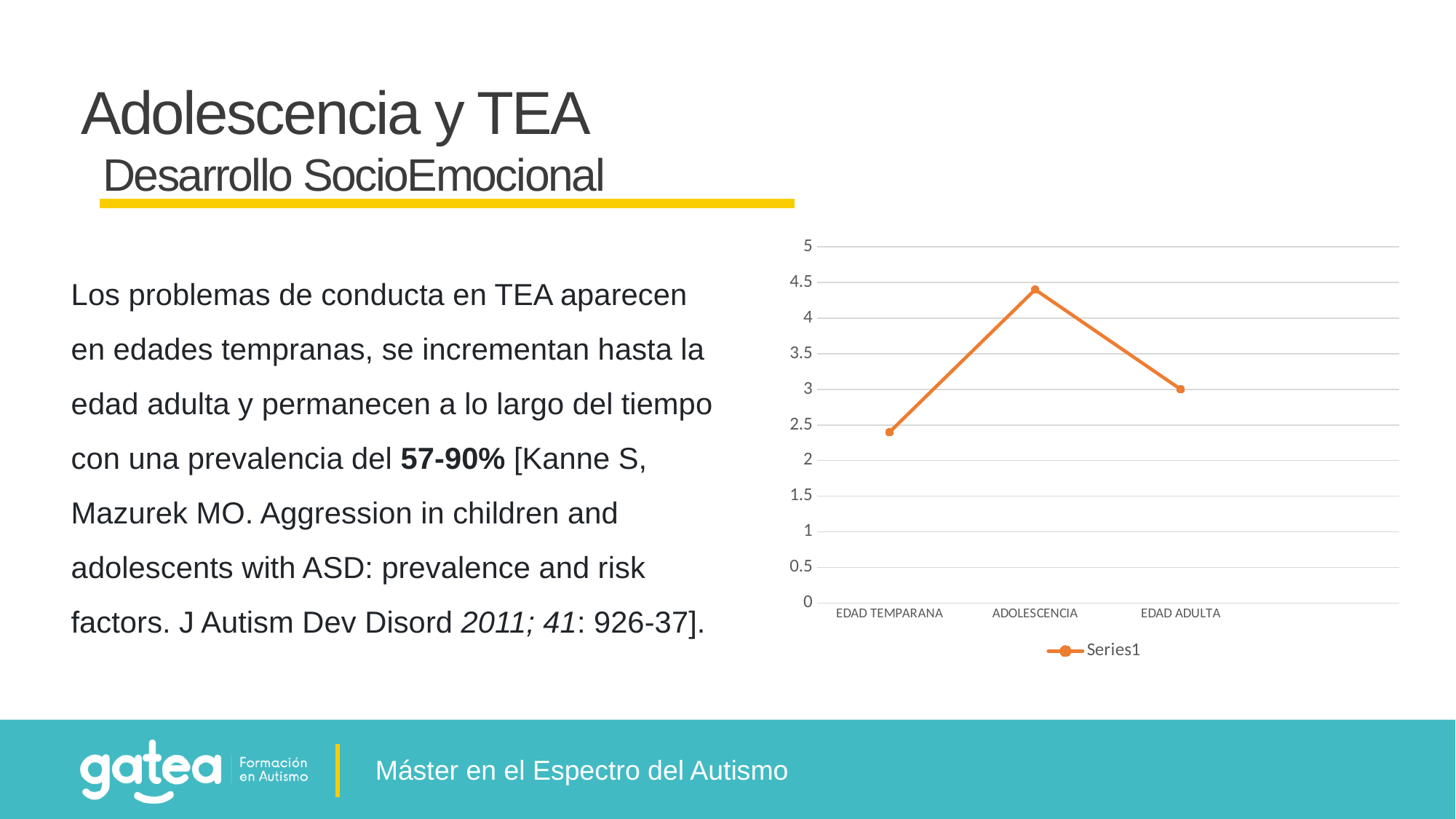

Adolescencia y TEA
Desarrollo SocioEmocional

### Chart

| Category |  |
|---|---|
| EDAD TEMPARANA | 2.4 |
| ADOLESCENCIA | 4.4 |
| EDAD ADULTA | 3.0 |
Los problemas de conducta en TEA aparecen en edades tempranas, se incrementan hasta la edad adulta y permanecen a lo largo del tiempo con una prevalencia del 57-90% [Kanne S, Mazurek MO. Aggression in children and adolescents with ASD: prevalence and risk factors. J Autism Dev Disord 2011; 41: 926-37].